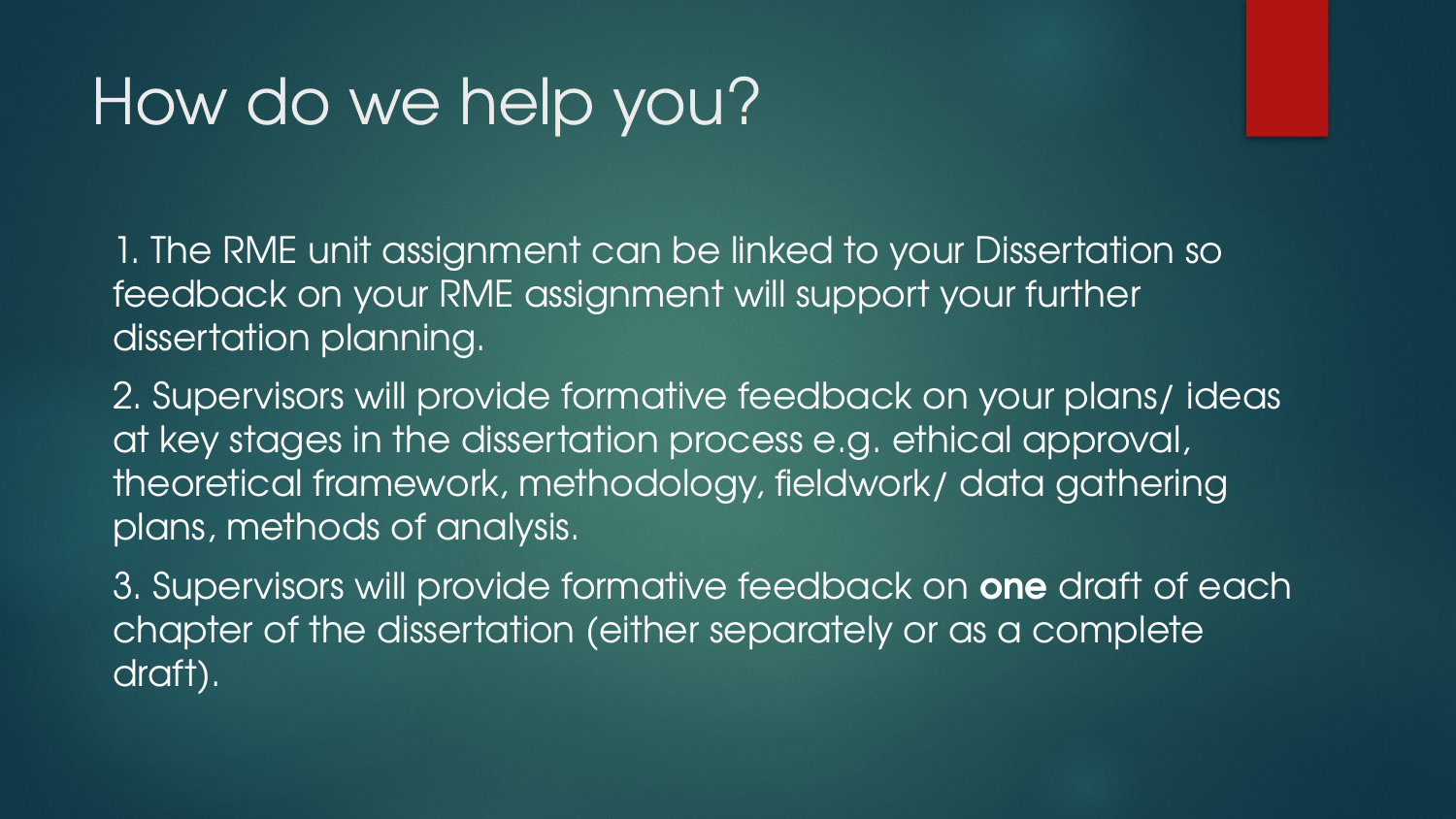

# How do we help you?
1. The RME unit assignment can be linked to your Dissertation so feedback on your RME assignment will support your further dissertation planning.
2. Supervisors will provide formative feedback on your plans/ ideas at key stages in the dissertation process e.g. ethical approval, theoretical framework, methodology, fieldwork/ data gathering plans, methods of analysis.
3. Supervisors will provide formative feedback on one draft of each chapter of the dissertation (either separately or as a complete draft).